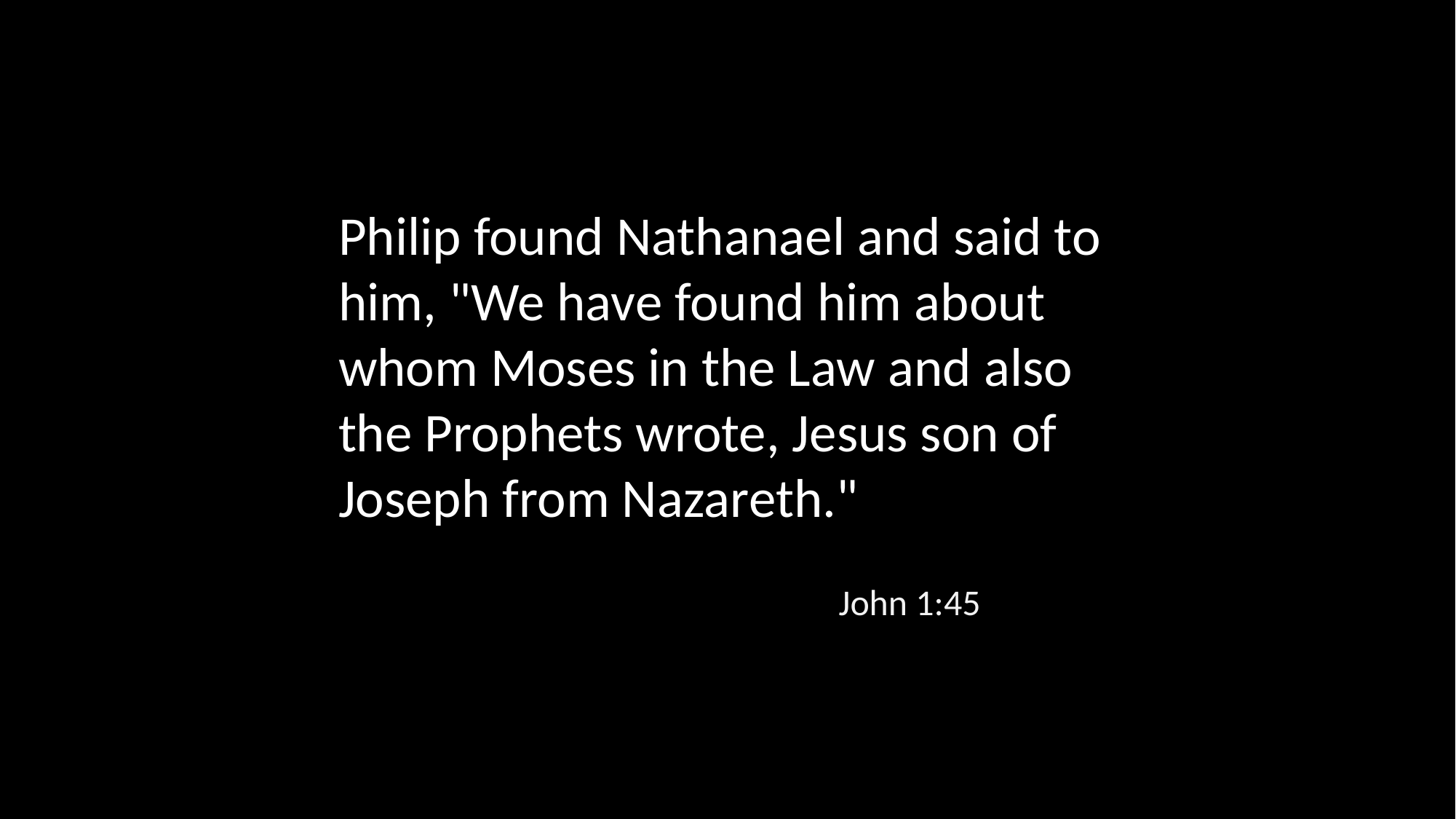

Philip found Nathanael and said to him, "We have found him about whom Moses in the Law and also the Prophets wrote, Jesus son of Joseph from Nazareth."
John 1:45